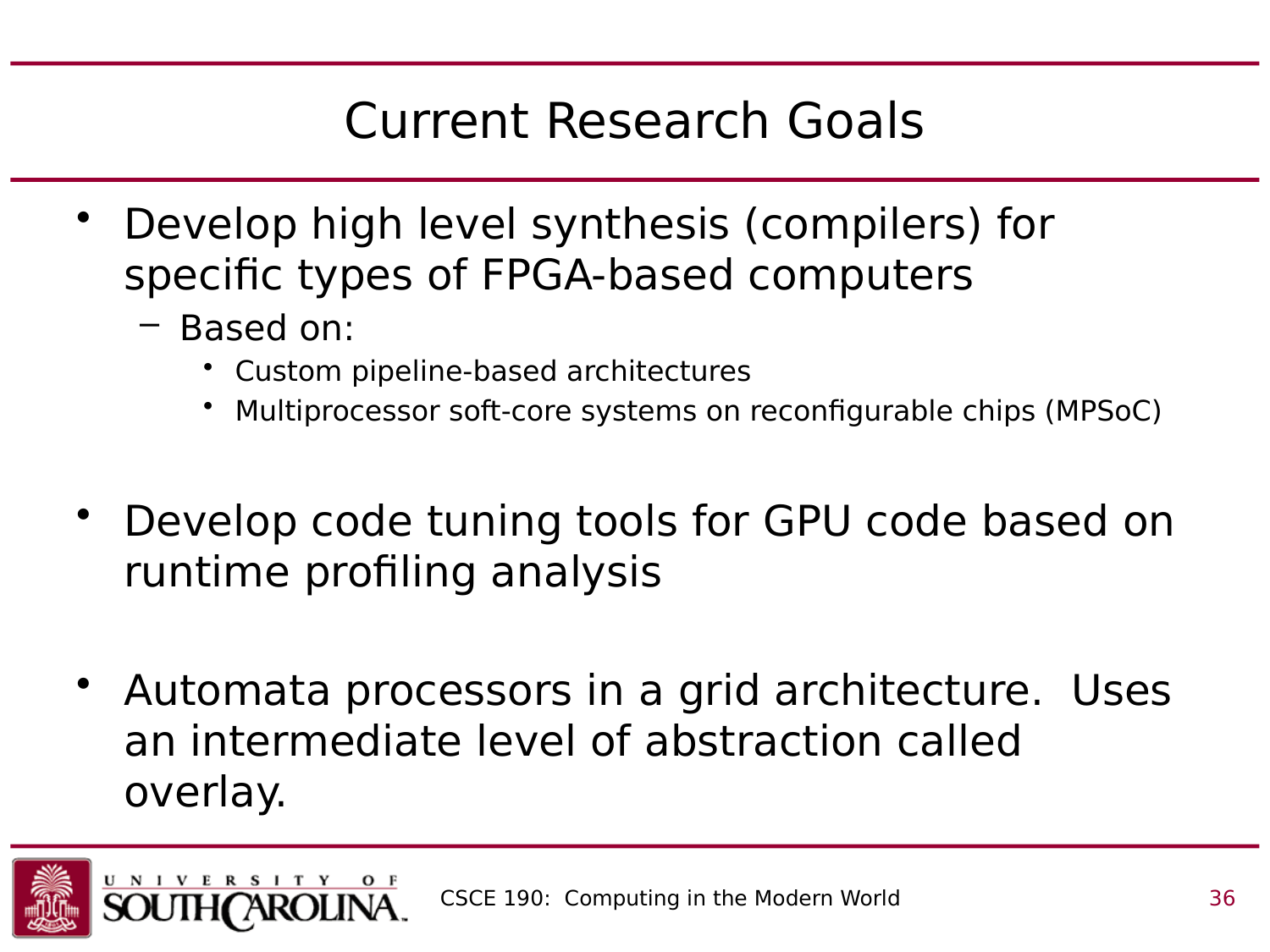

# Current Research Goals
Develop high level synthesis (compilers) for specific types of FPGA-based computers
Based on:
Custom pipeline-based architectures
Multiprocessor soft-core systems on reconfigurable chips (MPSoC)

Develop code tuning tools for GPU code based on runtime profiling analysis

Automata processors in a grid architecture.  Uses an intermediate level of abstraction called overlay.

CSCE 190:  Computing in the Modern World			 36